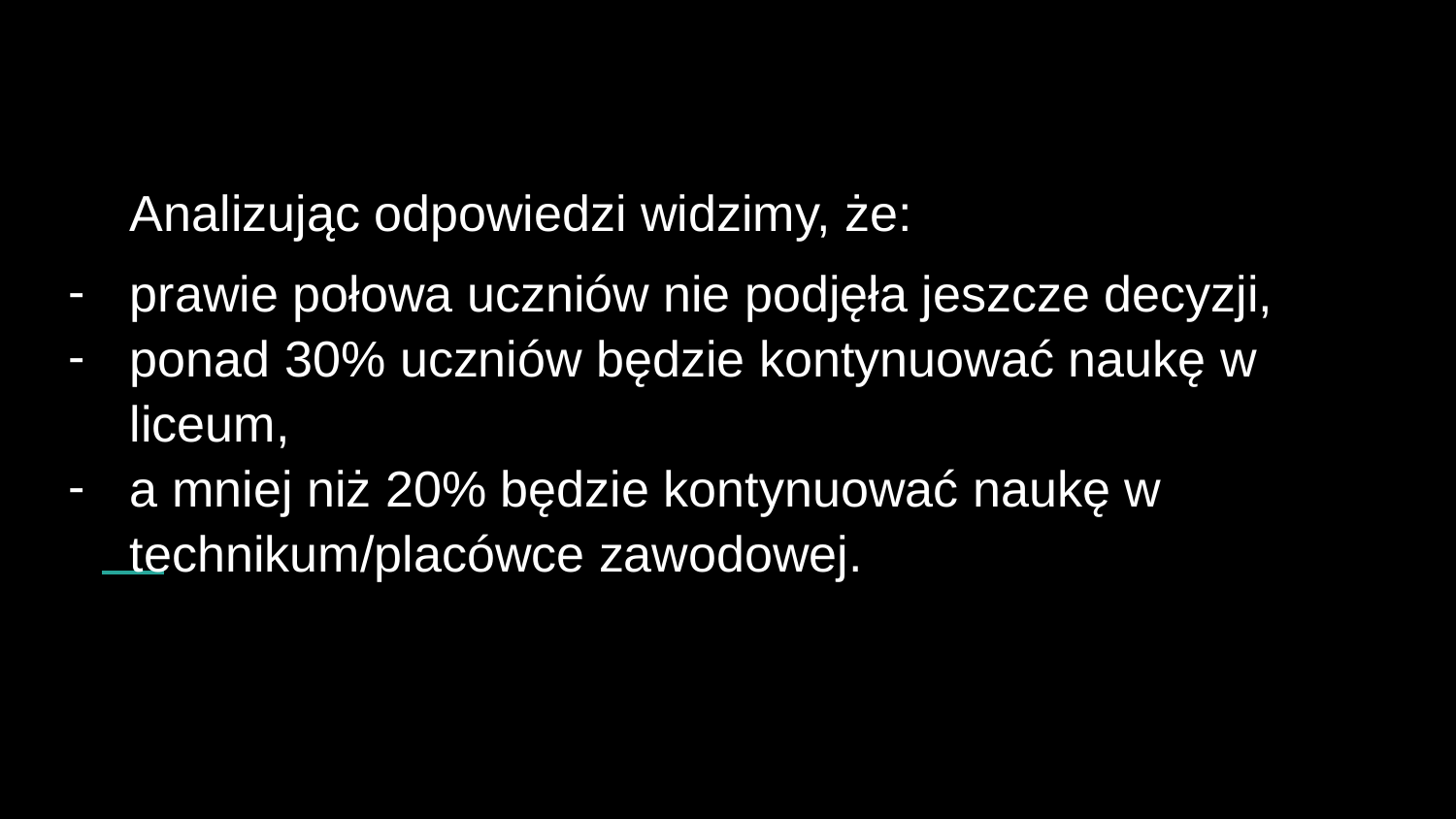

# Analizując odpowiedzi widzimy, że:
prawie połowa uczniów nie podjęła jeszcze decyzji,
ponad 30% uczniów będzie kontynuować naukę w liceum,
a mniej niż 20% będzie kontynuować naukę w technikum/placówce zawodowej.